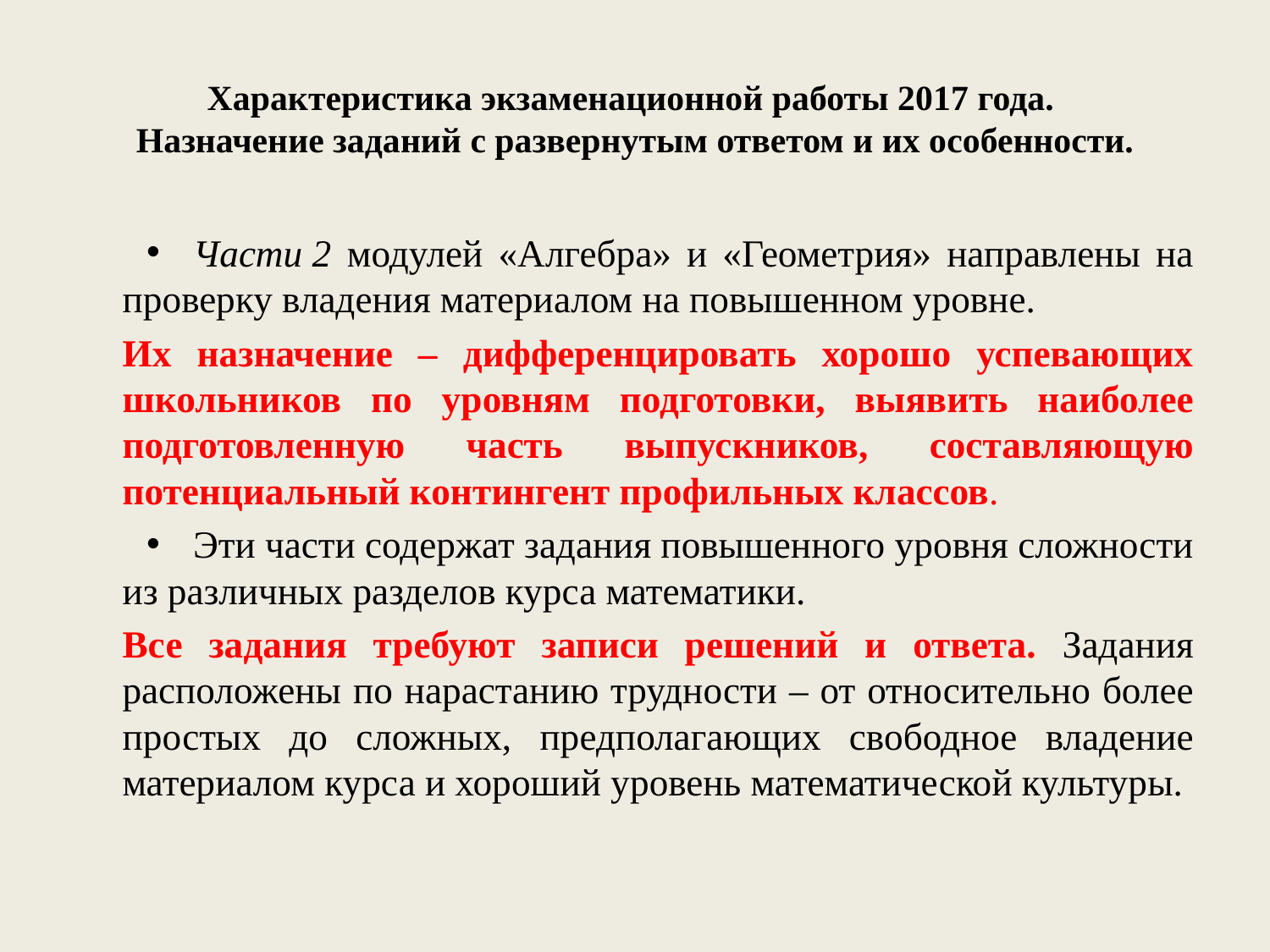

# Характеристика экзаменационной работы 2017 года. Назначение заданий с развернутым ответом и их особенности.
Части 2 модулей «Алгебра» и «Геометрия» направлены на проверку владения материалом на повышенном уровне.
Их назначение – дифференцировать хорошо успевающих школьников по уровням подготовки, выявить наиболее подготовленную часть выпускников, составляющую потенциальный контингент профильных классов.
Эти части содержат задания повышенного уровня сложности из различных разделов курса математики.
Все задания требуют записи решений и ответа. Задания расположены по нарастанию трудности – от относительно более простых до сложных, предполагающих свободное владение материалом курса и хороший уровень математической культуры.